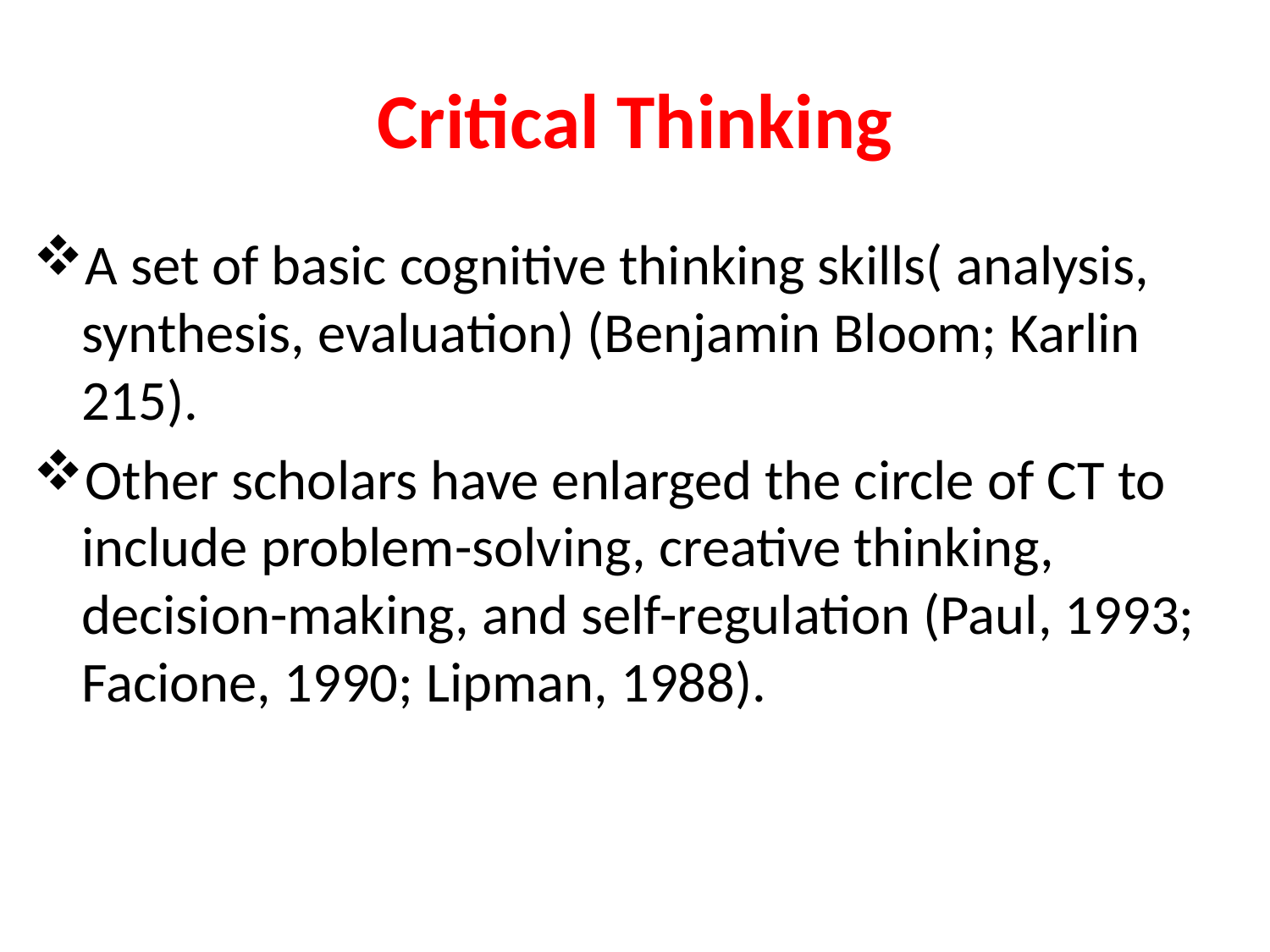

# Critical Thinking
A set of basic cognitive thinking skills( analysis, synthesis, evaluation) (Benjamin Bloom; Karlin 215).
Other scholars have enlarged the circle of CT to include problem-solving, creative thinking, decision-making, and self-regulation (Paul, 1993; Facione, 1990; Lipman, 1988).